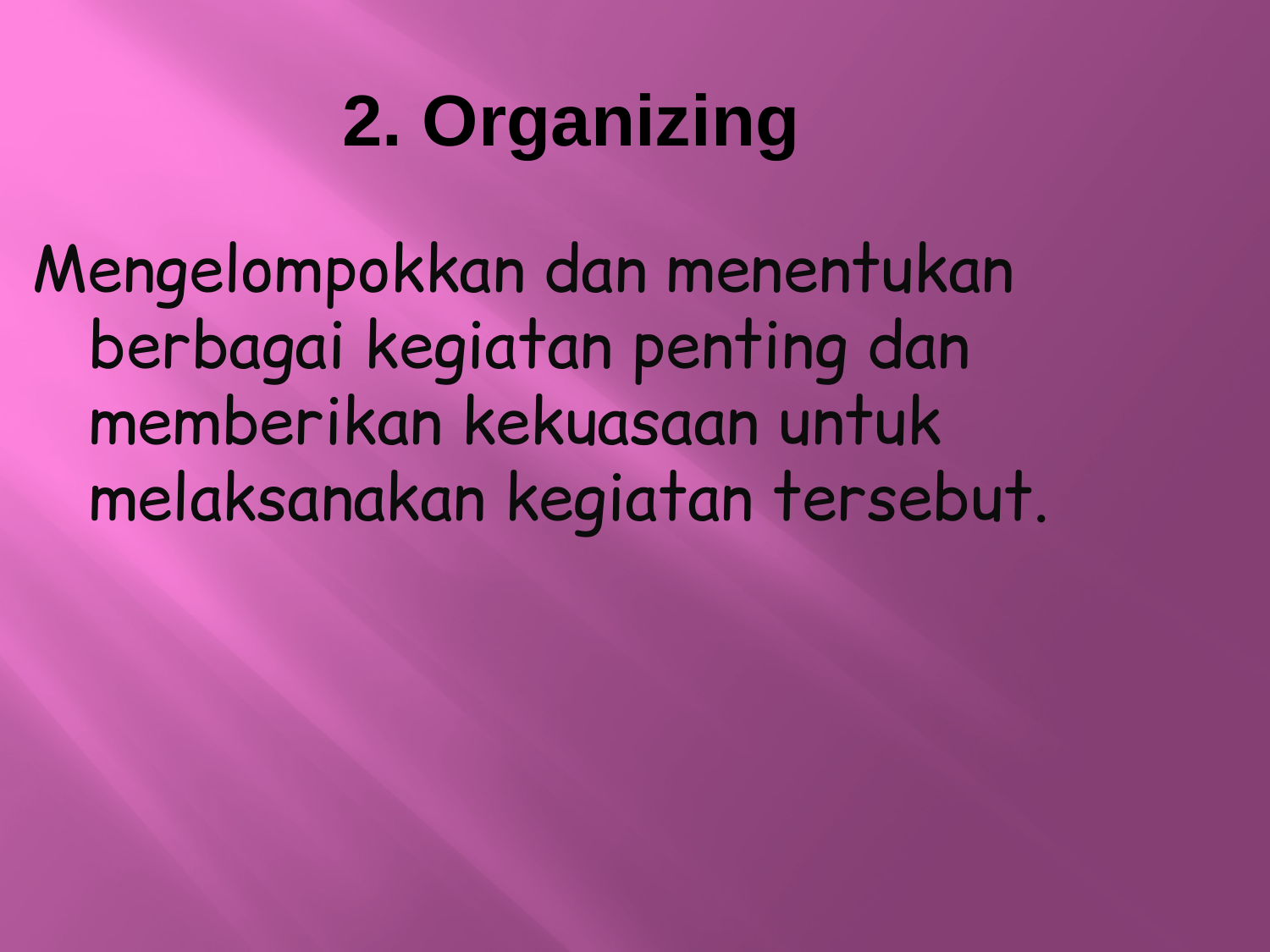

2. Organizing
Mengelompokkan dan menentukan berbagai kegiatan penting dan memberikan kekuasaan untuk melaksanakan kegiatan tersebut.